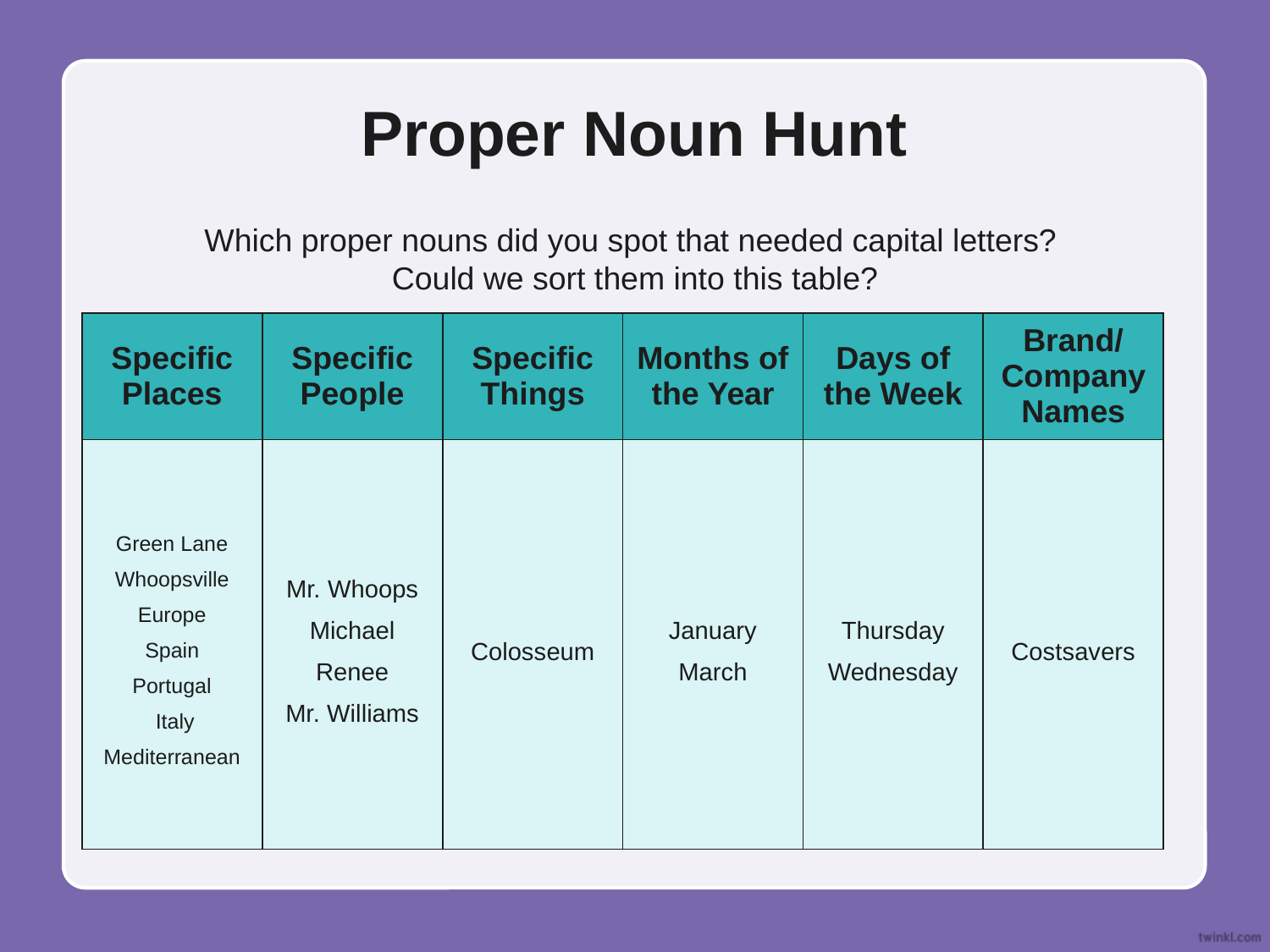

# Proper Noun Hunt
Which proper nouns did you spot that needed capital letters?
Could we sort them into this table?
| Specific Places | Specific People | Specific Things | Months of the Year | Days of the Week | Brand/ Company Names |
| --- | --- | --- | --- | --- | --- |
| Green Lane Whoopsville Europe Spain Portugal Italy Mediterranean | Mr. Whoops Michael Renee Mr. Williams | Colosseum | January March | Thursday Wednesday | Costsavers |